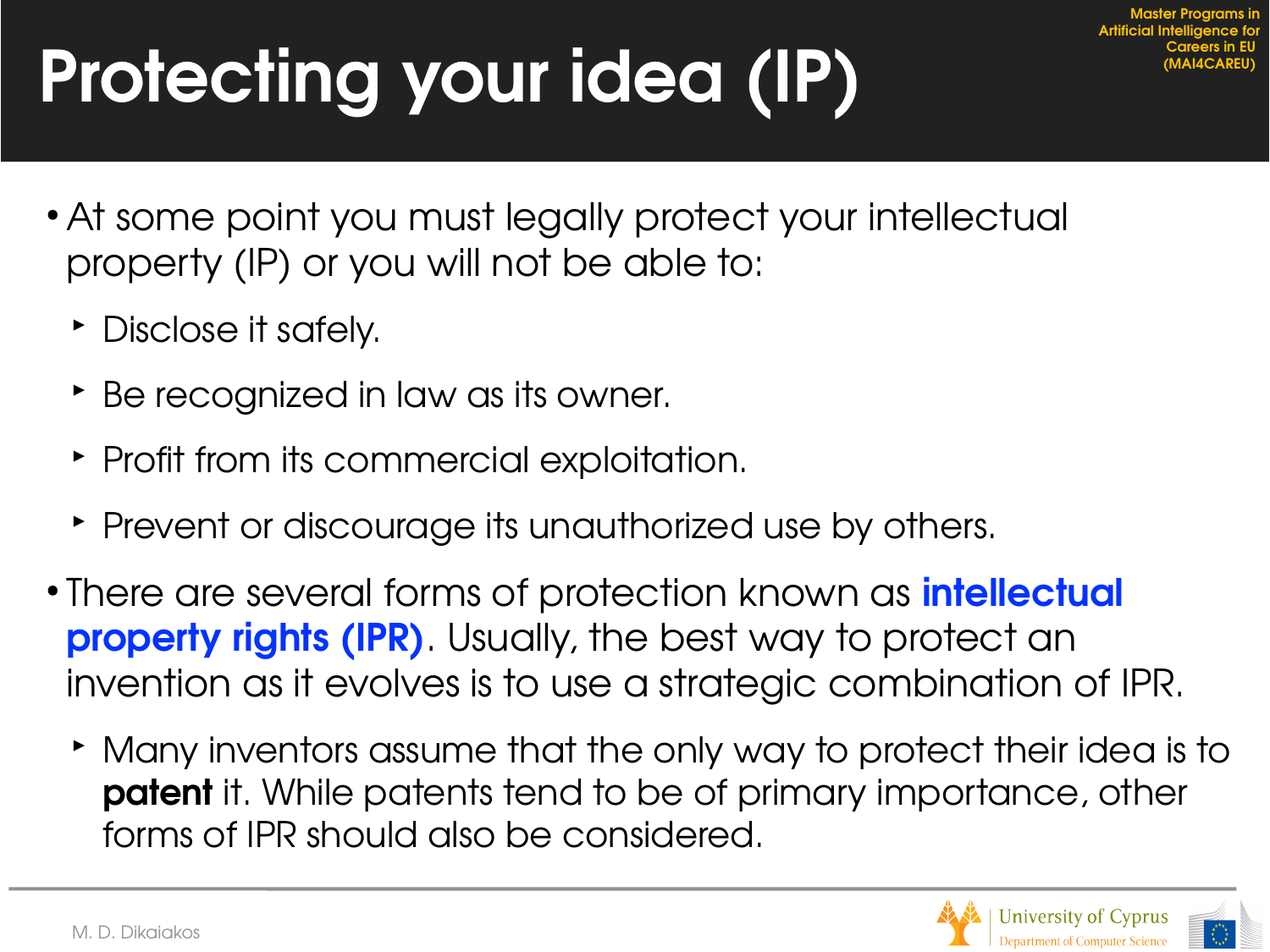

# Protecting your idea (IP)
At some point you must legally protect your intellectual property (IP) or you will not be able to:
Disclose it safely.
Be recognized in law as its owner.
Profit from its commercial exploitation.
Prevent or discourage its unauthorized use by others.
There are several forms of protection known as intellectual property rights (IPR). Usually, the best way to protect an invention as it evolves is to use a strategic combination of IPR.
Many inventors assume that the only way to protect their idea is to patent it. While patents tend to be of primary importance, other forms of IPR should also be considered.
185